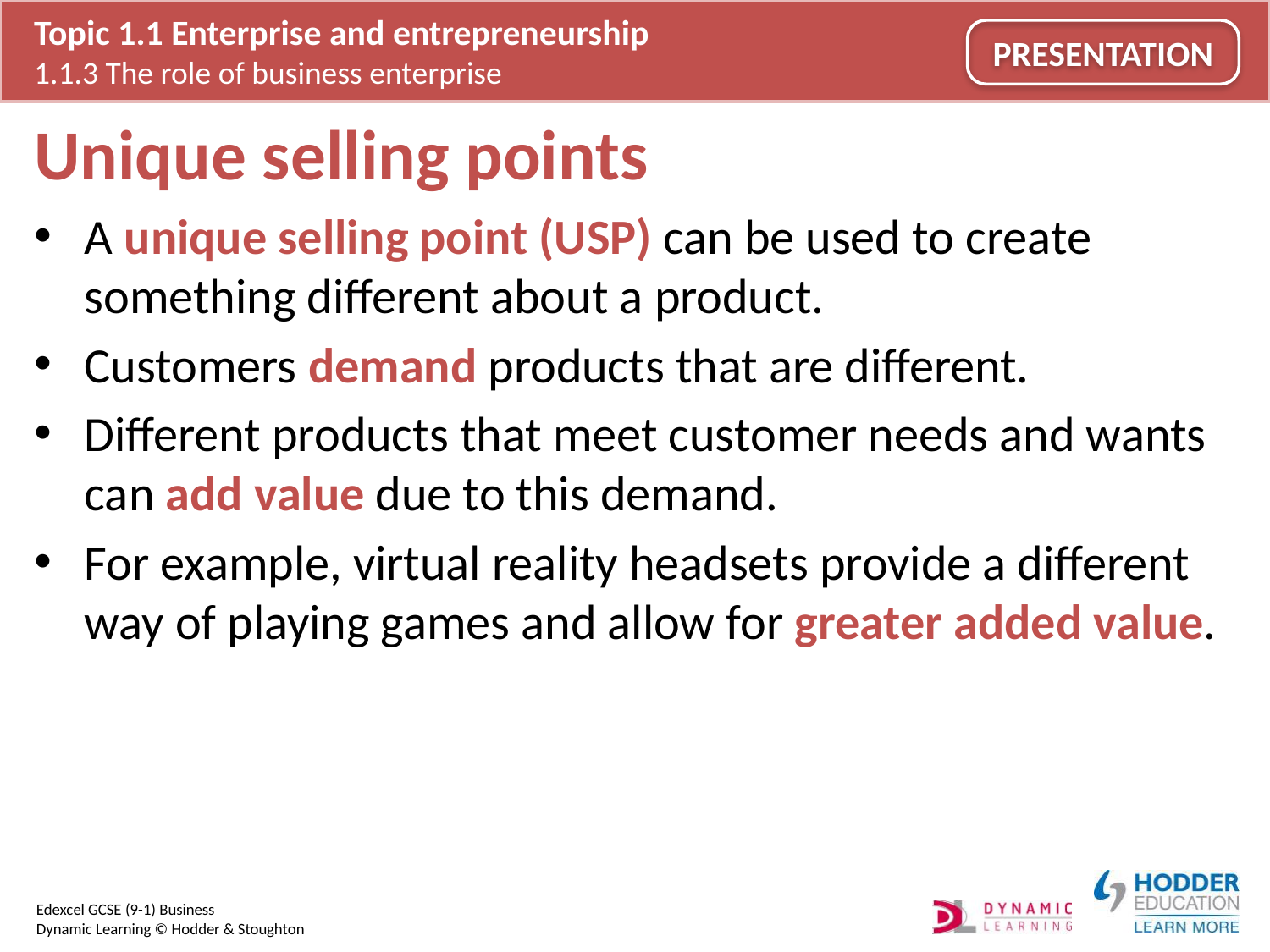

# Unique selling points
A unique selling point (USP) can be used to create something different about a product.
Customers demand products that are different.
Different products that meet customer needs and wants can add value due to this demand.
For example, virtual reality headsets provide a different way of playing games and allow for greater added value.